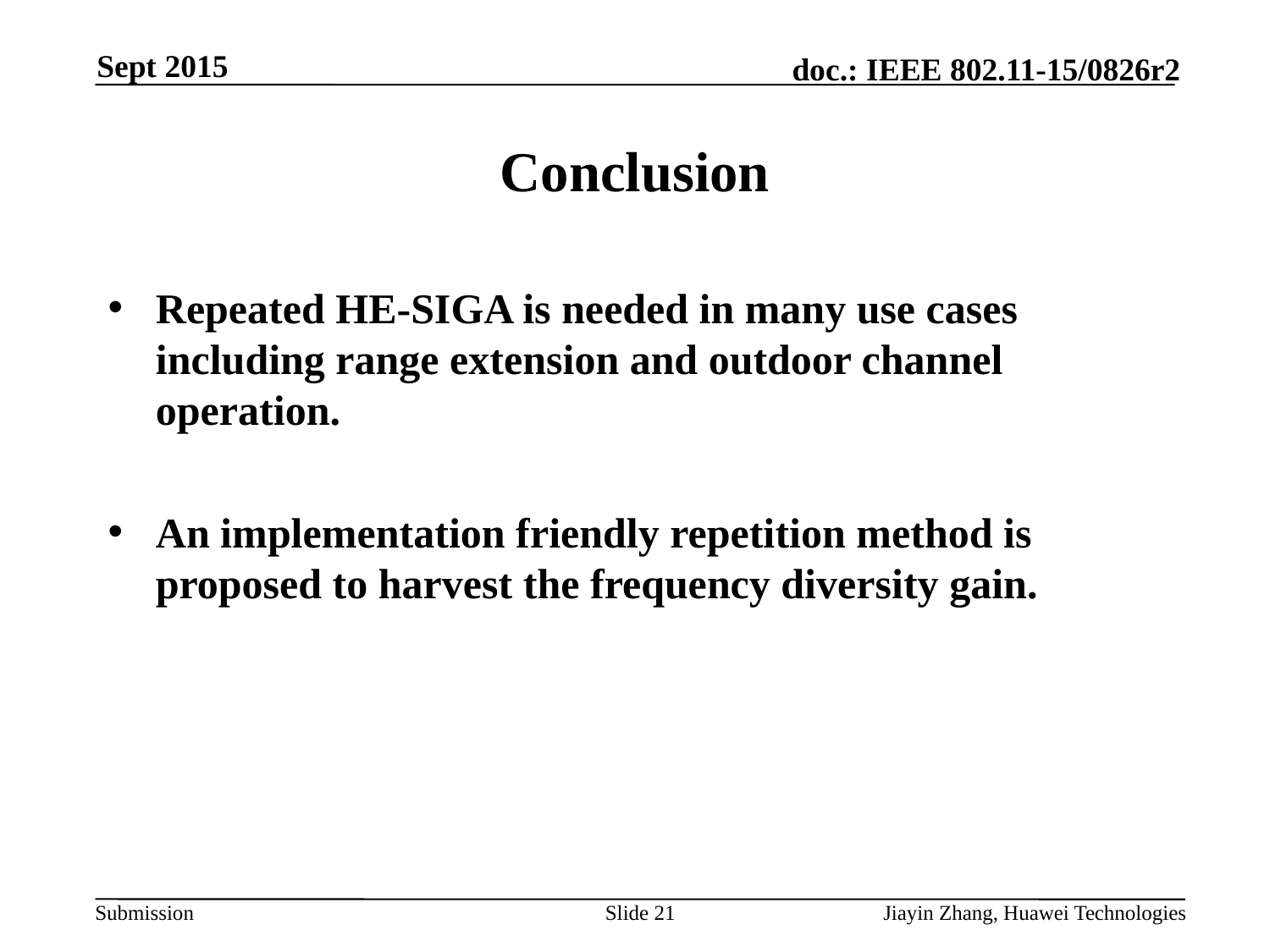

Sept 2015
# Conclusion
Repeated HE-SIGA is needed in many use cases including range extension and outdoor channel operation.

An implementation friendly repetition method is proposed to harvest the frequency diversity gain.

Slide 21
Jiayin Zhang, Huawei Technologies